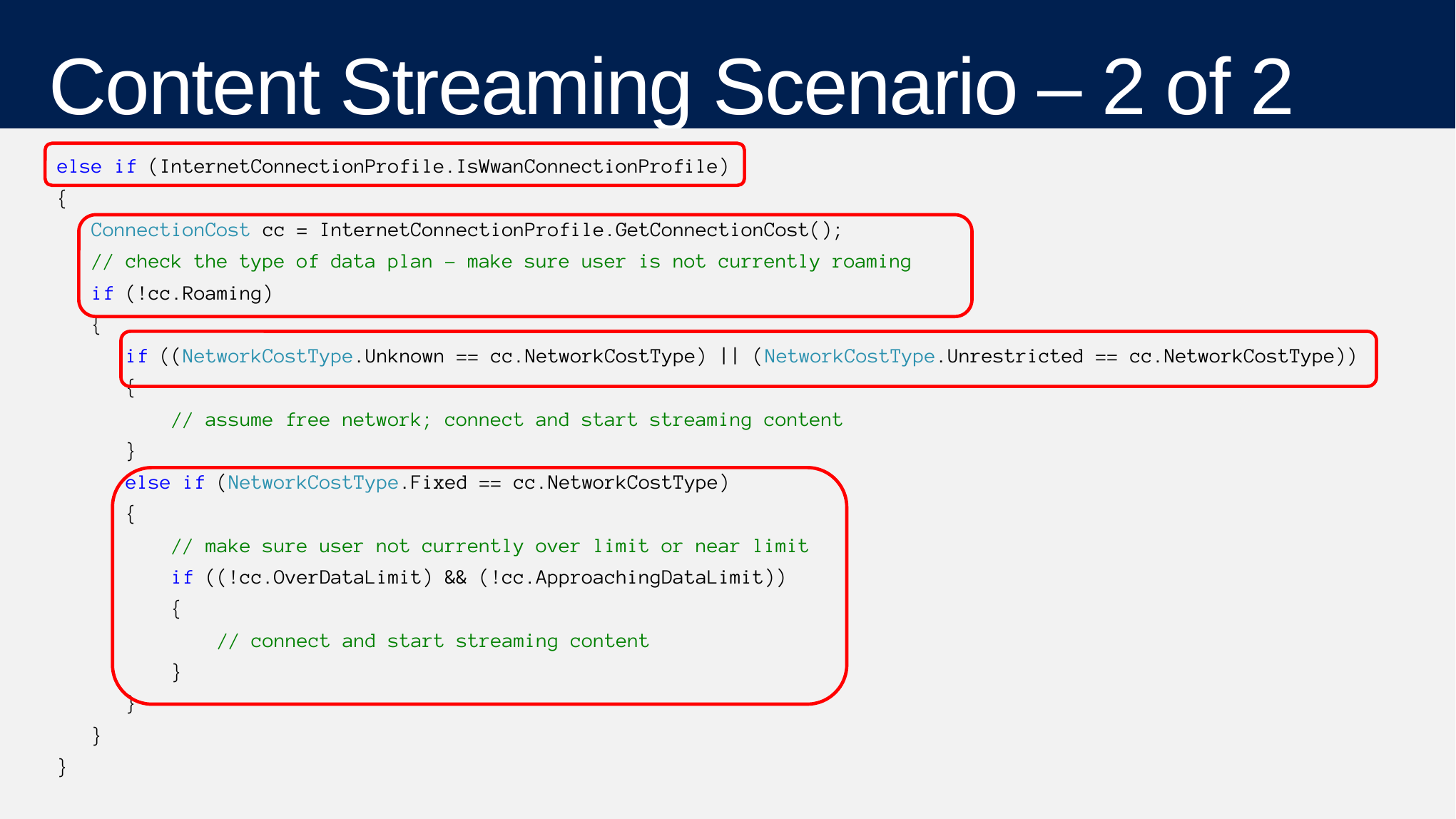

# Content Streaming Scenario – 2 of 2
  else if (InternetConnectionProfile.IsWwanConnectionProfile)
  {
     ConnectionCost cc = InternetConnectionProfile.GetConnectionCost();
     // check the type of data plan - make sure user is not currently roaming
     if (!cc.Roaming)
     {
        if ((NetworkCostType.Unknown == cc.NetworkCostType) || (NetworkCostType.Unrestricted == cc.NetworkCostType))
        {
            // assume free network; connect and start streaming content
        }
        else if (NetworkCostType.Fixed == cc.NetworkCostType)
        {
            // make sure user not currently over limit or near limit
            if ((!cc.OverDataLimit) && (!cc.ApproachingDataLimit))
            {
                // connect and start streaming content
            }
        }
     }
  }

46